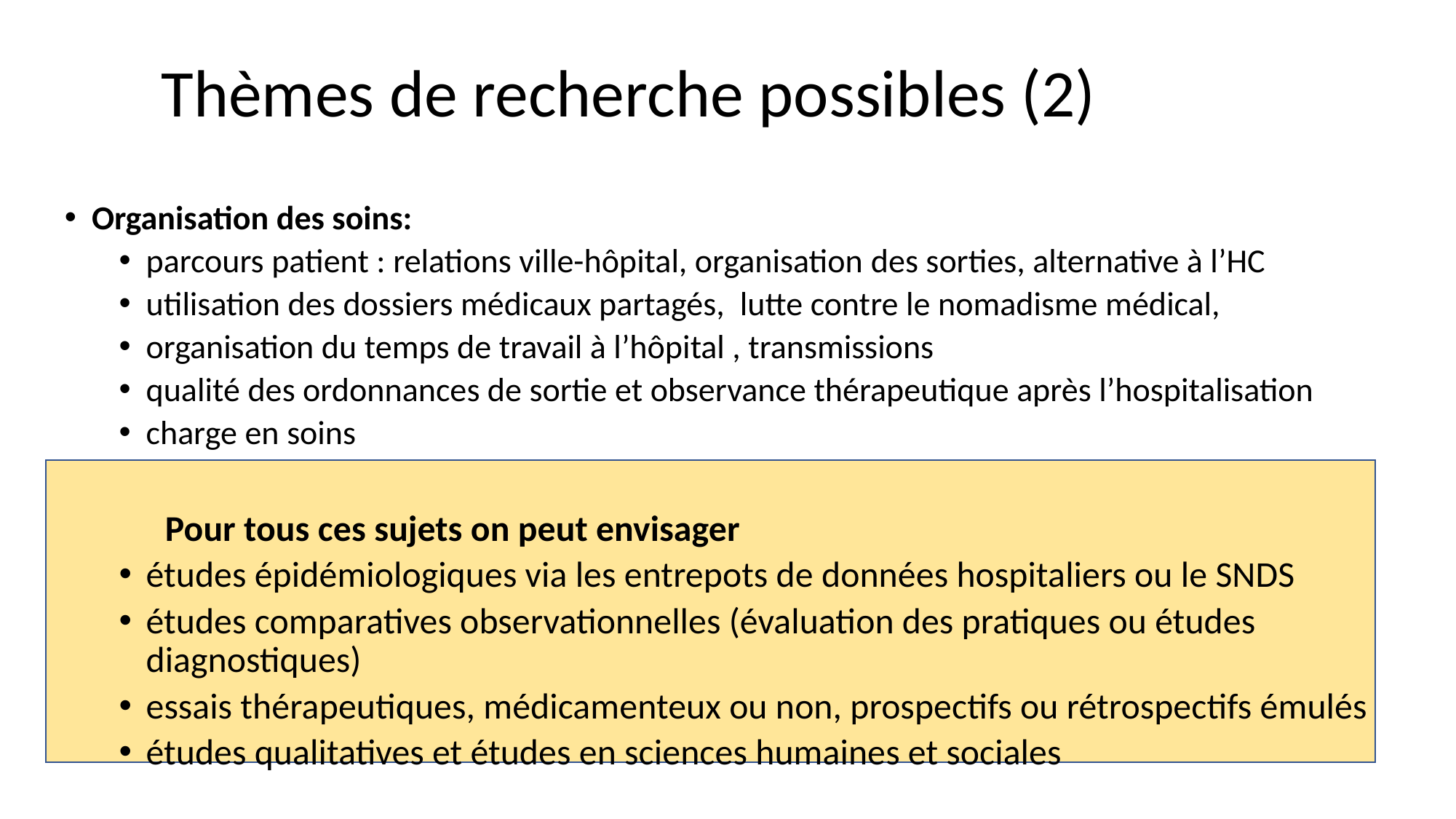

# Thèmes de recherche possibles (2)
Organisation des soins:
parcours patient : relations ville-hôpital, organisation des sorties, alternative à l’HC
utilisation des dossiers médicaux partagés,  lutte contre le nomadisme médical,
organisation du temps de travail à l’hôpital , transmissions
qualité des ordonnances de sortie et observance thérapeutique après l’hospitalisation
charge en soins

	Pour tous ces sujets on peut envisager
études épidémiologiques via les entrepots de données hospitaliers ou le SNDS
études comparatives observationnelles (évaluation des pratiques ou études diagnostiques)
essais thérapeutiques, médicamenteux ou non, prospectifs ou rétrospectifs émulés
études qualitatives et études en sciences humaines et sociales